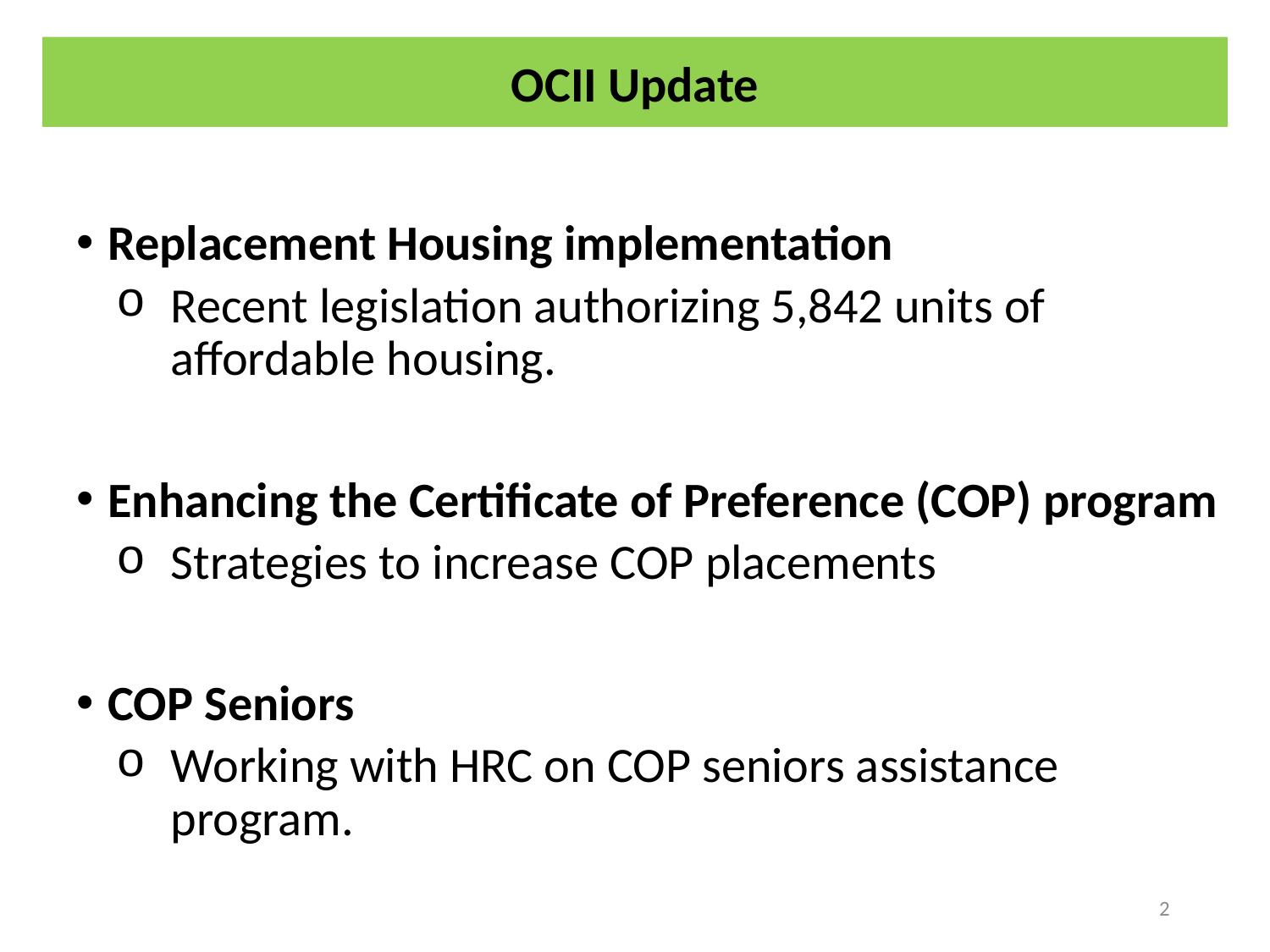

OCII Update
Replacement Housing implementation
Recent legislation authorizing 5,842 units of affordable housing.

Enhancing the Certificate of Preference (COP) program
Strategies to increase COP placements

COP Seniors
Working with HRC on COP seniors assistance program.

2